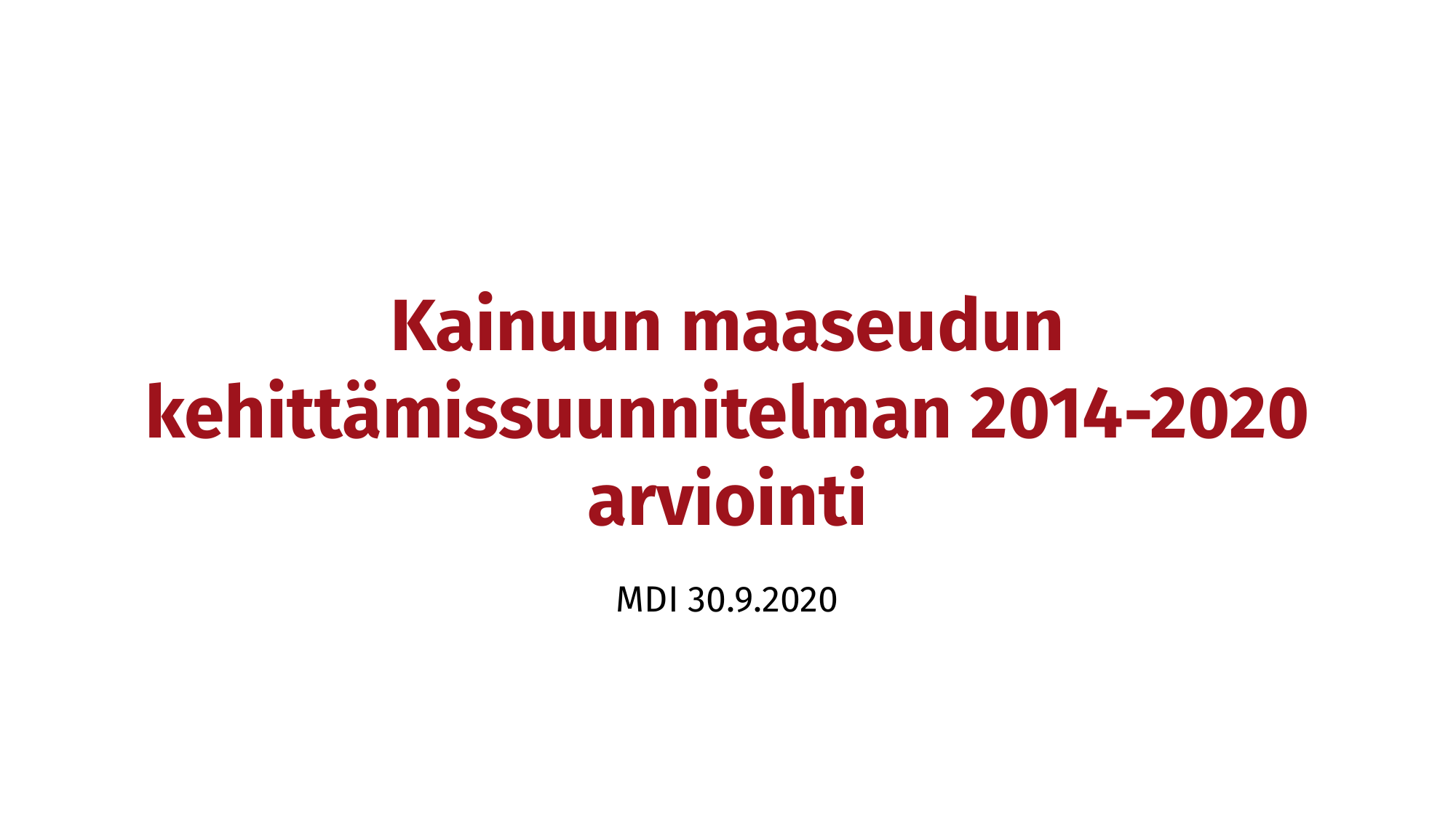

# Kainuun maaseudun kehittämissuunnitelman 2014-2020 arviointi
MDI 30.9.2020